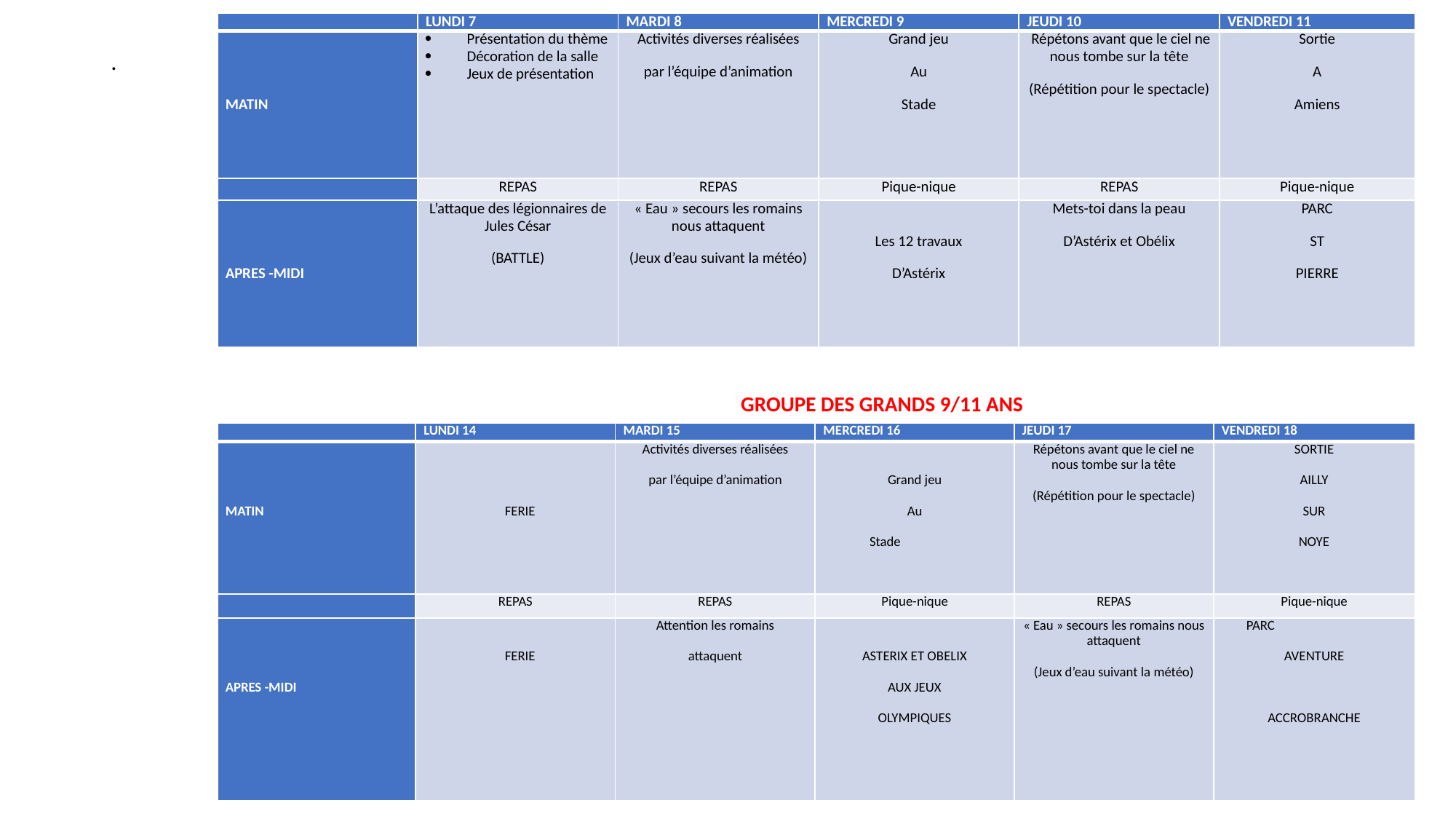

|  | LUNDI 7 | MARDI 8 | MERCREDI 9 | JEUDI 10 | VENDREDI 11 |
| --- | --- | --- | --- | --- | --- |
| MATIN | Présentation du thème Décoration de la salle Jeux de présentation | Activités diverses réalisées par l’équipe d’animation | Grand jeu Au Stade | Répétons avant que le ciel ne nous tombe sur la tête (Répétition pour le spectacle) | Sortie A Amiens |
|  | REPAS | REPAS | Pique-nique | REPAS | Pique-nique |
| APRES -MIDI | L’attaque des légionnaires de Jules César (BATTLE) | « Eau » secours les romains nous attaquent (Jeux d’eau suivant la météo) | Les 12 travaux D’Astérix | Mets-toi dans la peau D’Astérix et Obélix | PARC ST PIERRE |
# .
GROUPE DES GRANDS 9/11 ANS
|  | LUNDI 14 | MARDI 15 | MERCREDI 16 | JEUDI 17 | VENDREDI 18 |
| --- | --- | --- | --- | --- | --- |
| MATIN | FERIE | Activités diverses réalisées par l’équipe d’animation | Grand jeu Au Stade | Répétons avant que le ciel ne nous tombe sur la tête (Répétition pour le spectacle) | SORTIE AILLY SUR NOYE |
|  | REPAS | REPAS | Pique-nique | REPAS | Pique-nique |
| APRES -MIDI | FERIE | Attention les romains attaquent | ASTERIX ET OBELIX AUX JEUX OLYMPIQUES | « Eau » secours les romains nous attaquent (Jeux d’eau suivant la météo) | PARC AVENTURE   ACCROBRANCHE |